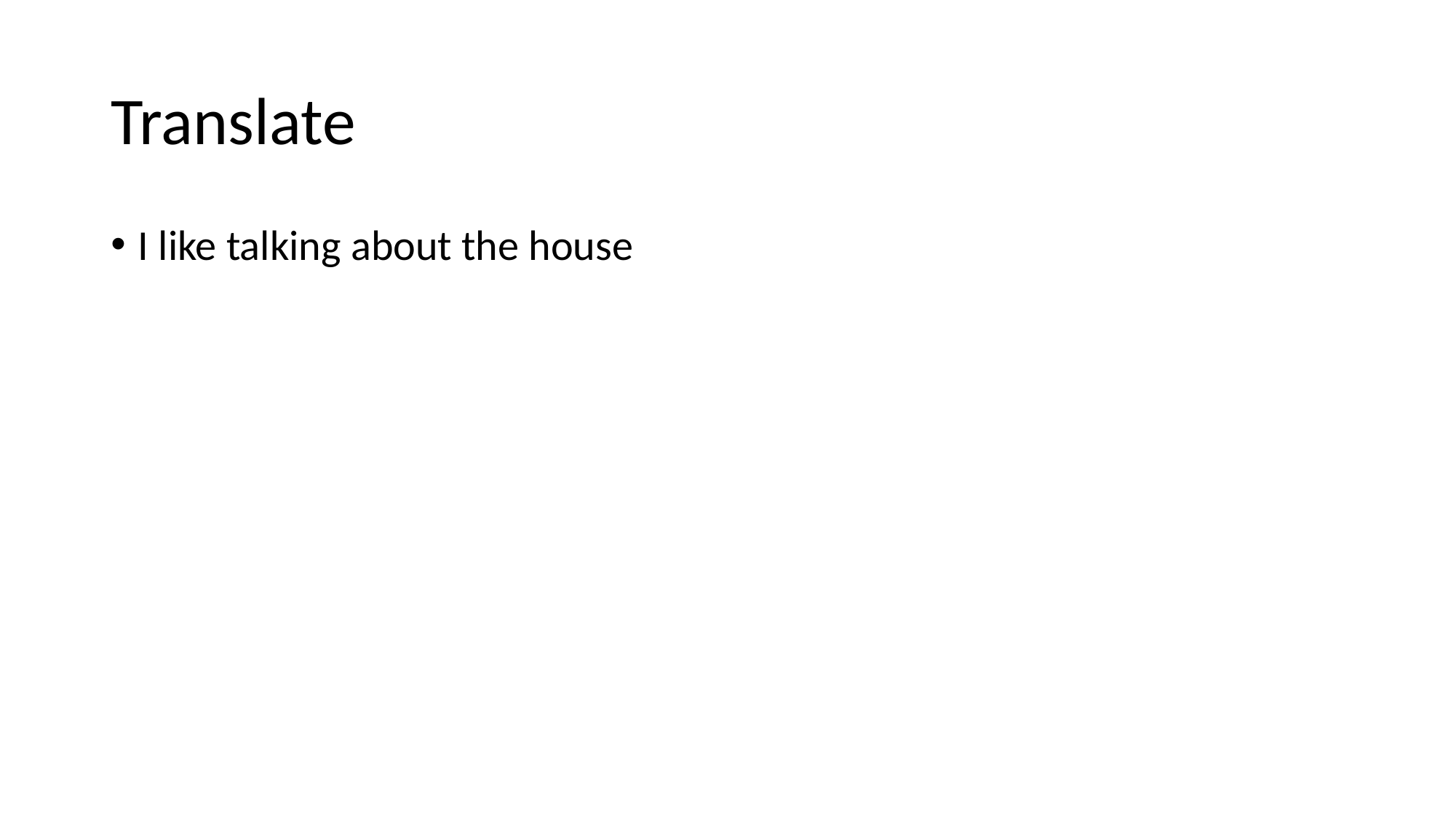

# Translate
I like talking about the house